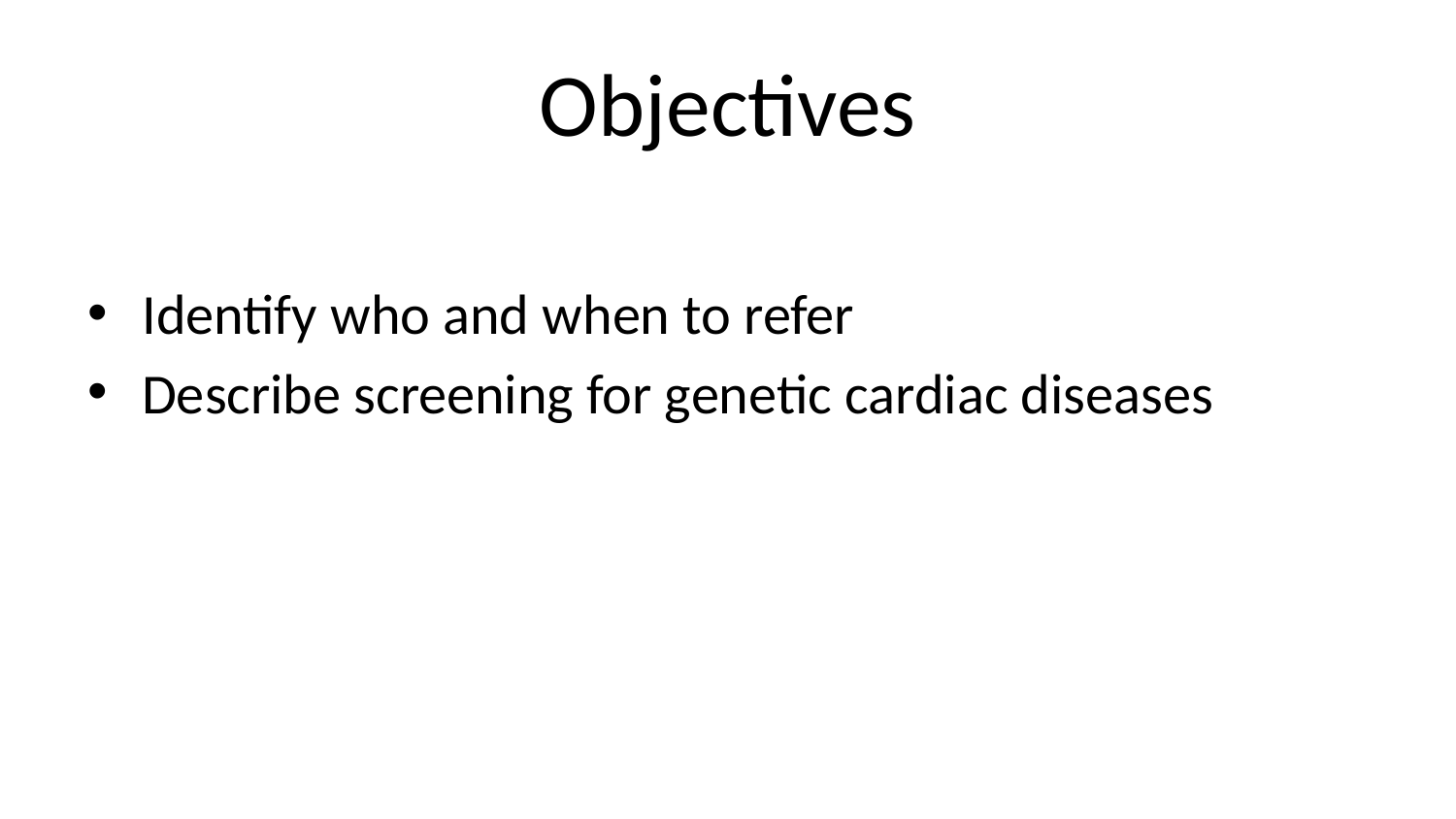

# Objectives

Identify who and when to refer
Describe screening for genetic cardiac diseases